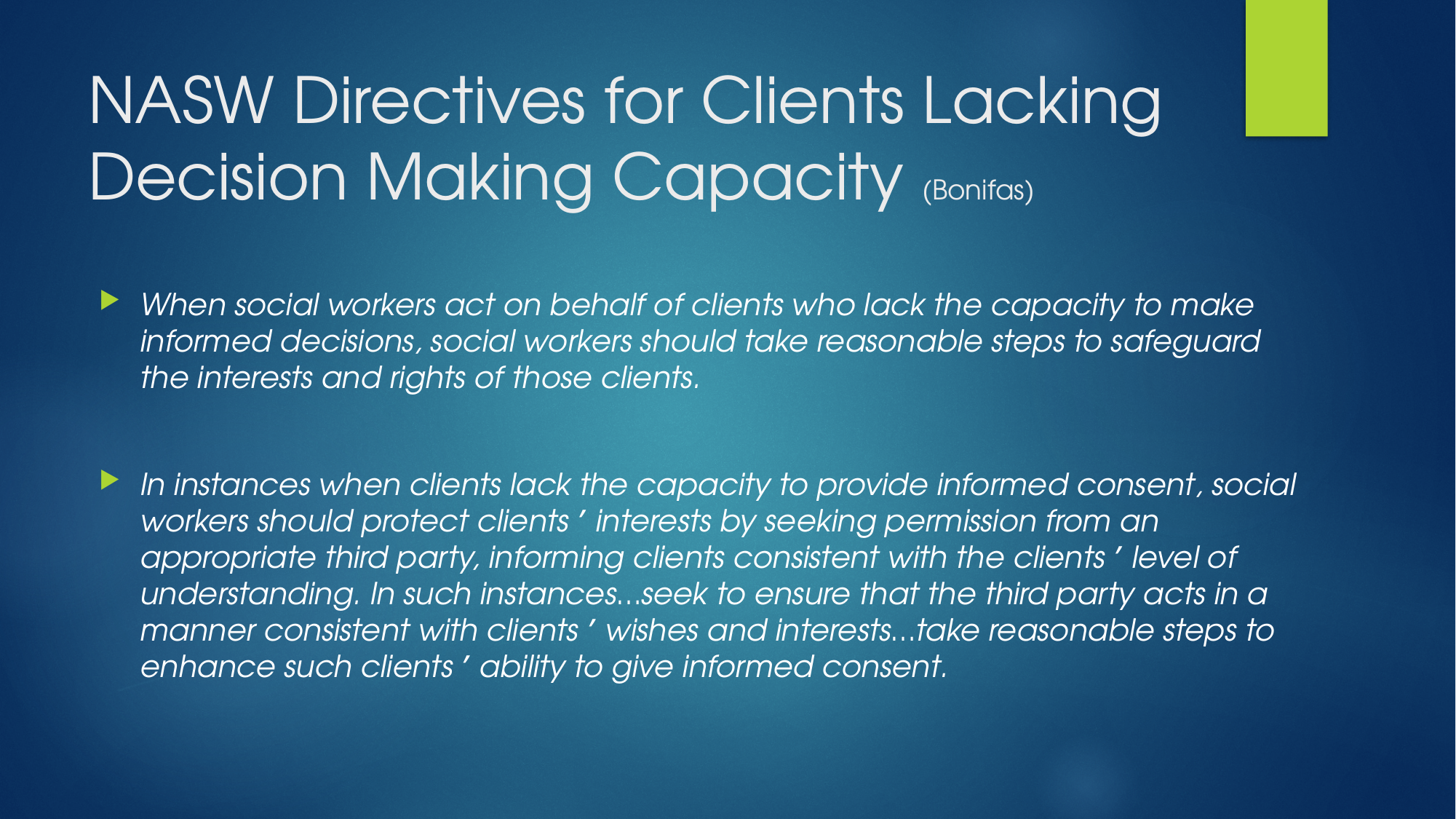

# NASW Directives for Clients Lacking Decision Making Capacity (Bonifas)
When social workers act on behalf of clients who lack the capacity to make informed decisions, social workers should take reasonable steps to safeguard the interests and rights of those clients.

In instances when clients lack the capacity to provide informed consent, social workers should protect clients’ interests by seeking permission from an appropriate third party, informing clients consistent with the clients’ level of understanding. In such instances…seek to ensure that the third party acts in a manner consistent with clients’ wishes and interests…take reasonable steps to enhance such clients’ ability to give informed consent.